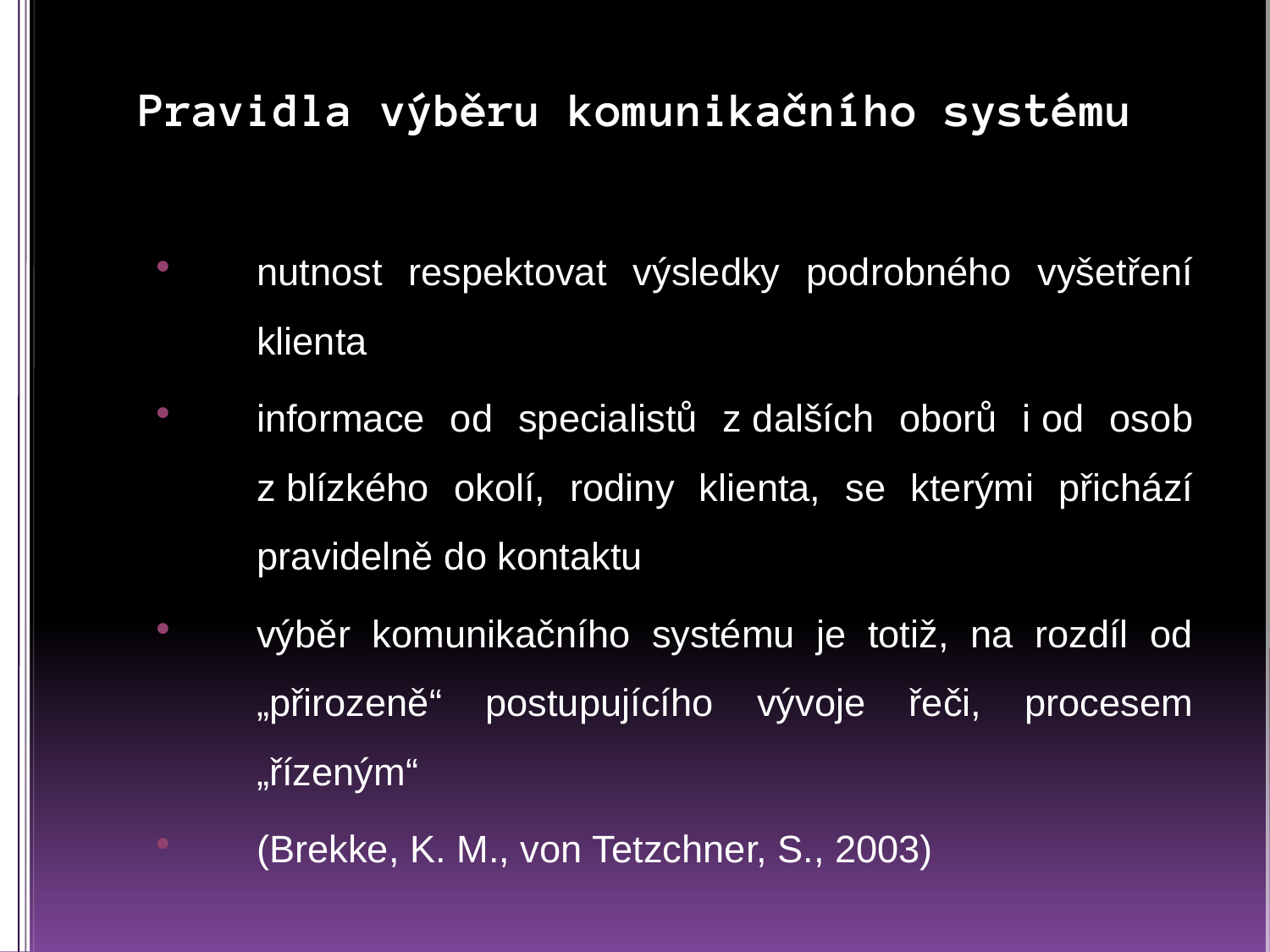

# Pravidla výběru komunikačního systému
nutnost respektovat výsledky podrobného vyšetření klienta
informace od specialistů z dalších oborů i od osob z blízkého okolí, rodiny klienta, se kterými přichází pravidelně do kontaktu
výběr komunikačního systému je totiž, na rozdíl od „přirozeně“ postupujícího vývoje řeči, procesem „řízeným“
(Brekke, K. M., von Tetzchner, S., 2003)